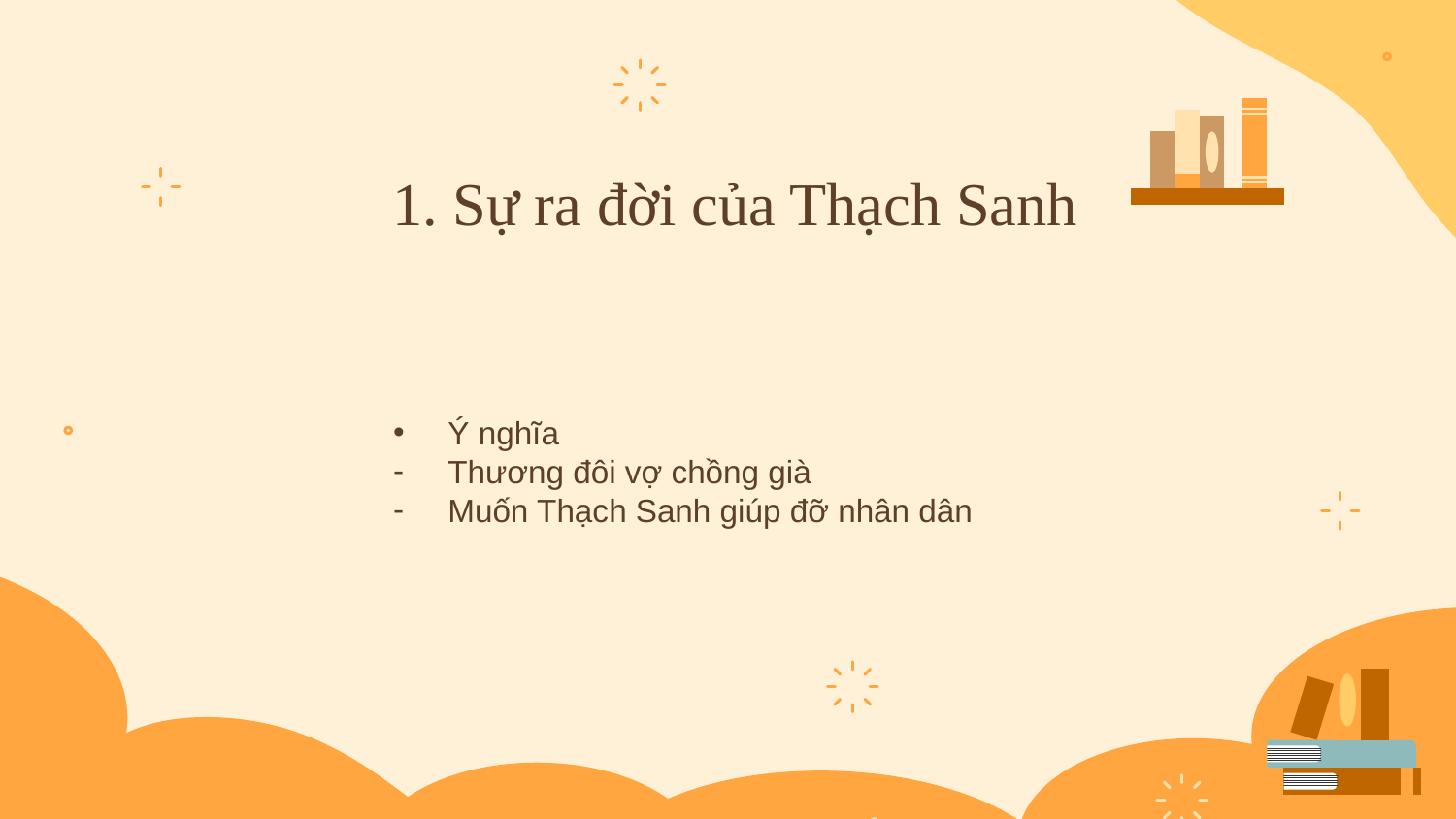

1. Sự ra đời của Thạch Sanh

Ý nghĩa
Thương đôi vợ chồng già
Muốn Thạch Sanh giúp đỡ nhân dân